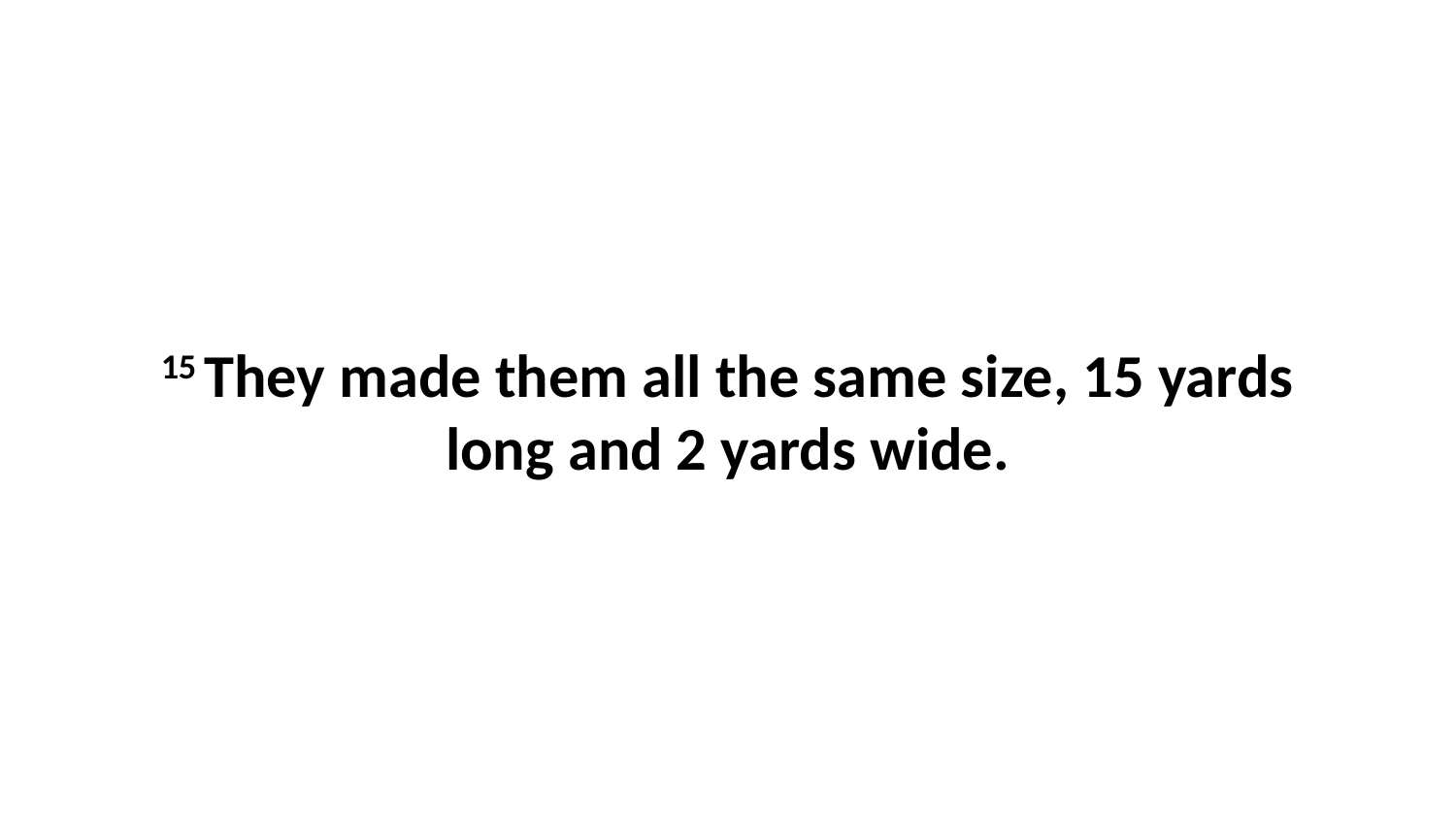

15 They made them all the same size, 15 yards long and 2 yards wide.